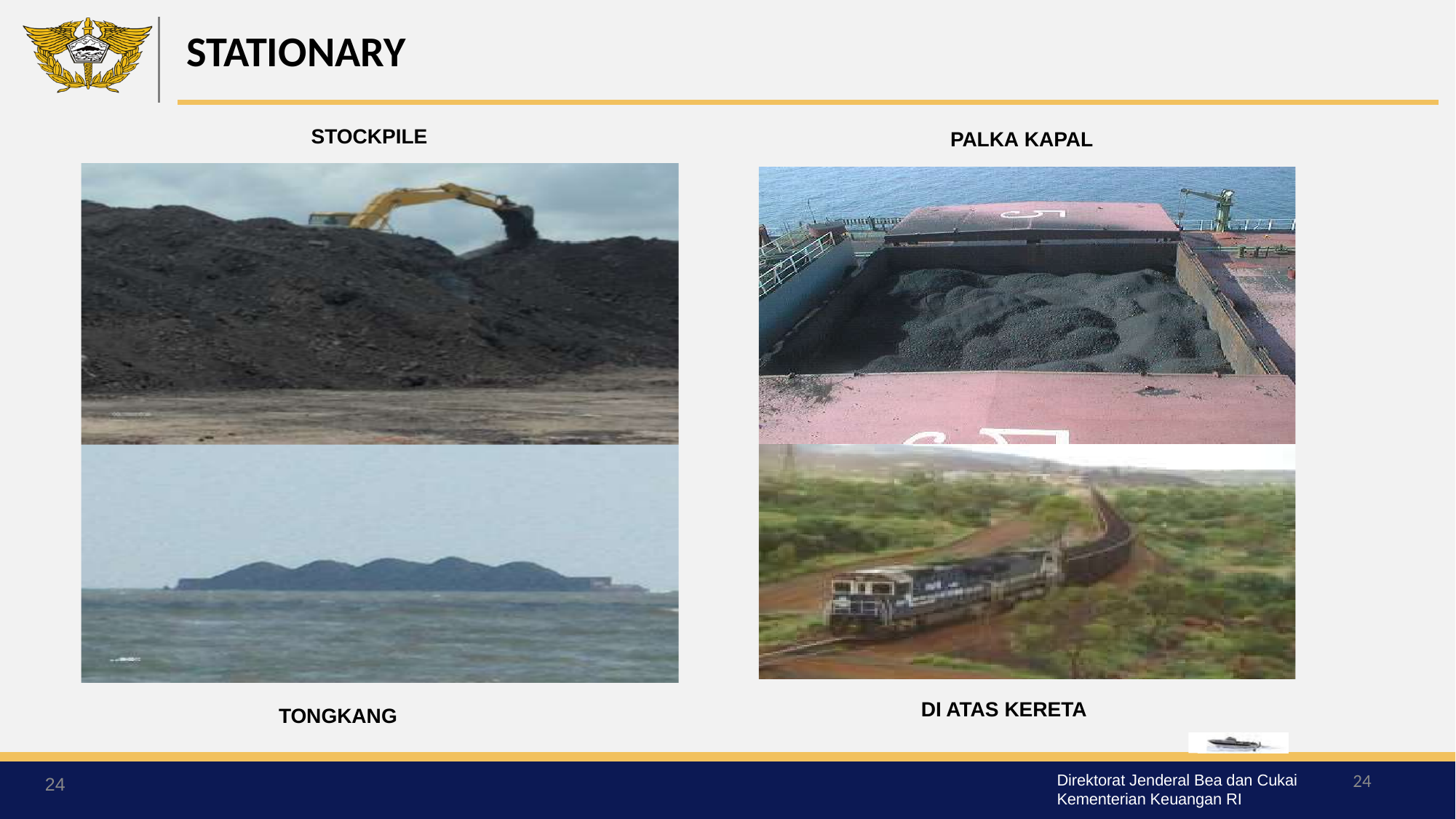

STATIONARY
STOCKPILE
PALKA KAPAL

DI ATAS KERETA
TONGKANG

24